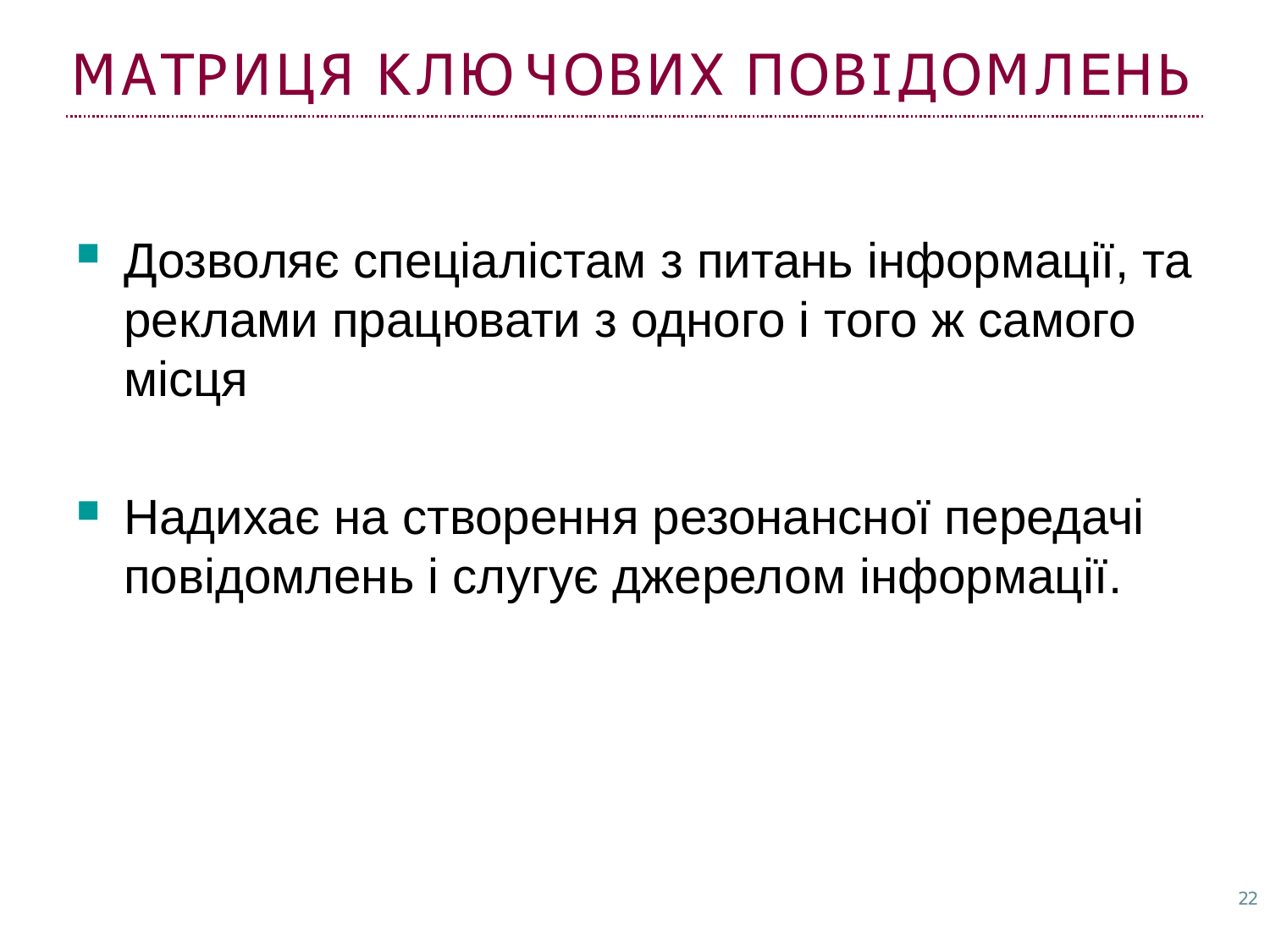

# Матриця ключових повідомлень
Дозволяє спеціалістам з питань інформації, та реклами працювати з одного і того ж самого місця

Надихає на створення резонансної передачі повідомлень і слугує джерелом інформації.
22